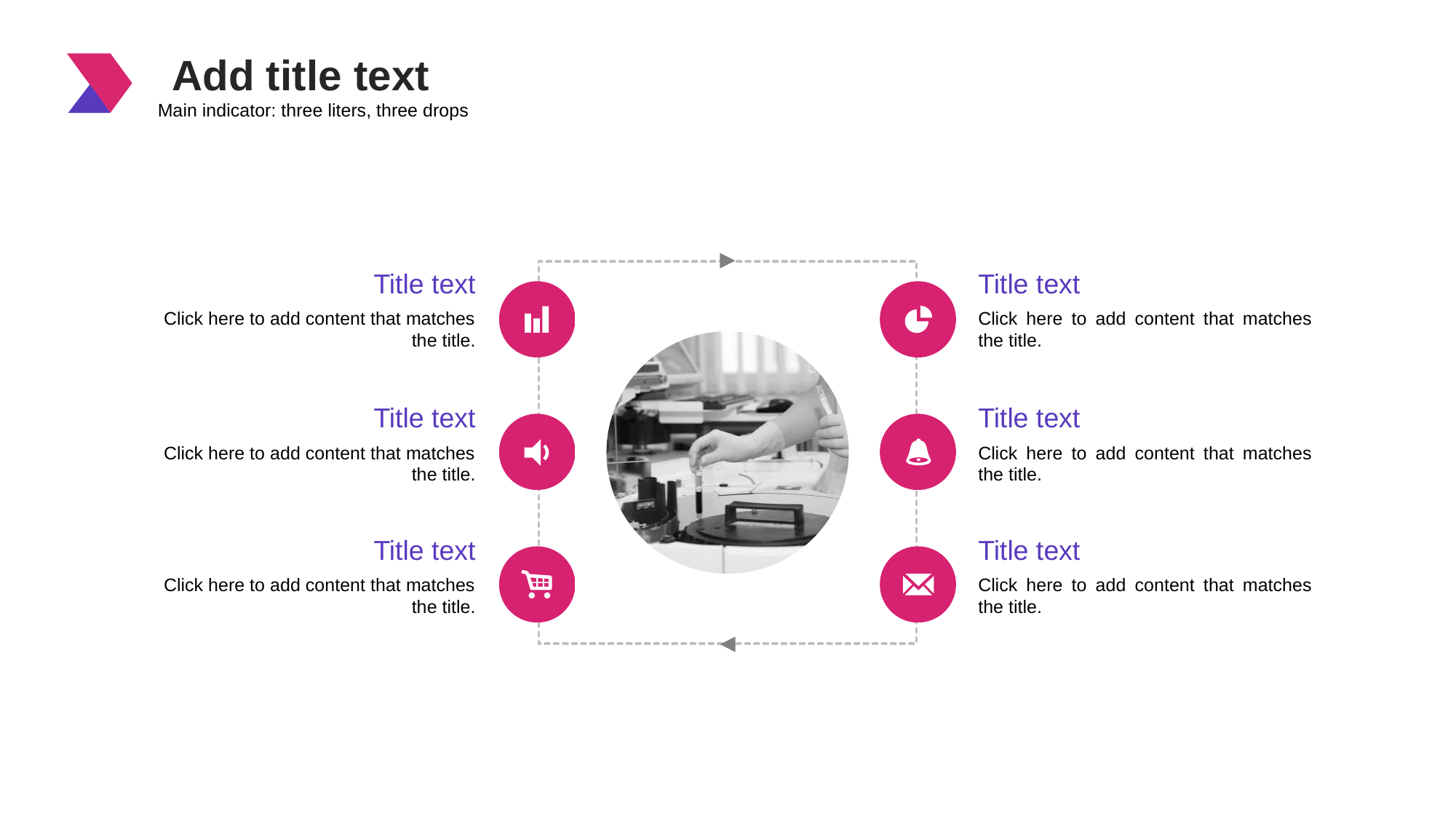

Add title text
Main indicator: three liters, three drops

Title text
Click here to add content that matches the title.
Title text
Click here to add content that matches the title.

Title text
Click here to add content that matches the title.
Title text
Click here to add content that matches the title.
Title text
Click here to add content that matches the title.
Title text
Click here to add content that matches the title.